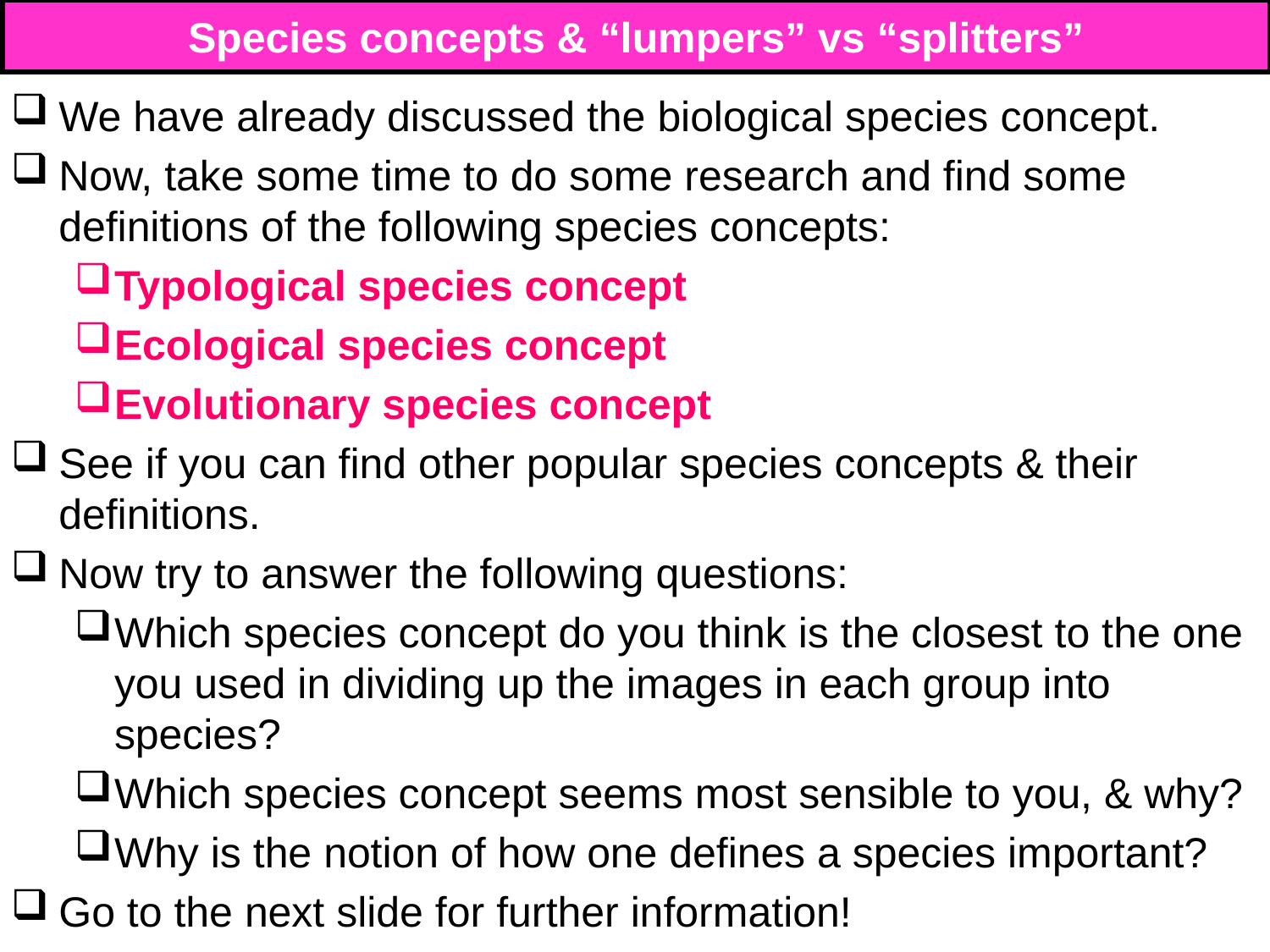

# Species concepts & “lumpers” vs “splitters”
We have already discussed the biological species concept.
Now, take some time to do some research and find some definitions of the following species concepts:
Typological species concept
Ecological species concept
Evolutionary species concept
See if you can find other popular species concepts & their definitions.
Now try to answer the following questions:
Which species concept do you think is the closest to the one you used in dividing up the images in each group into species?
Which species concept seems most sensible to you, & why?
Why is the notion of how one defines a species important?
Go to the next slide for further information!
162
162